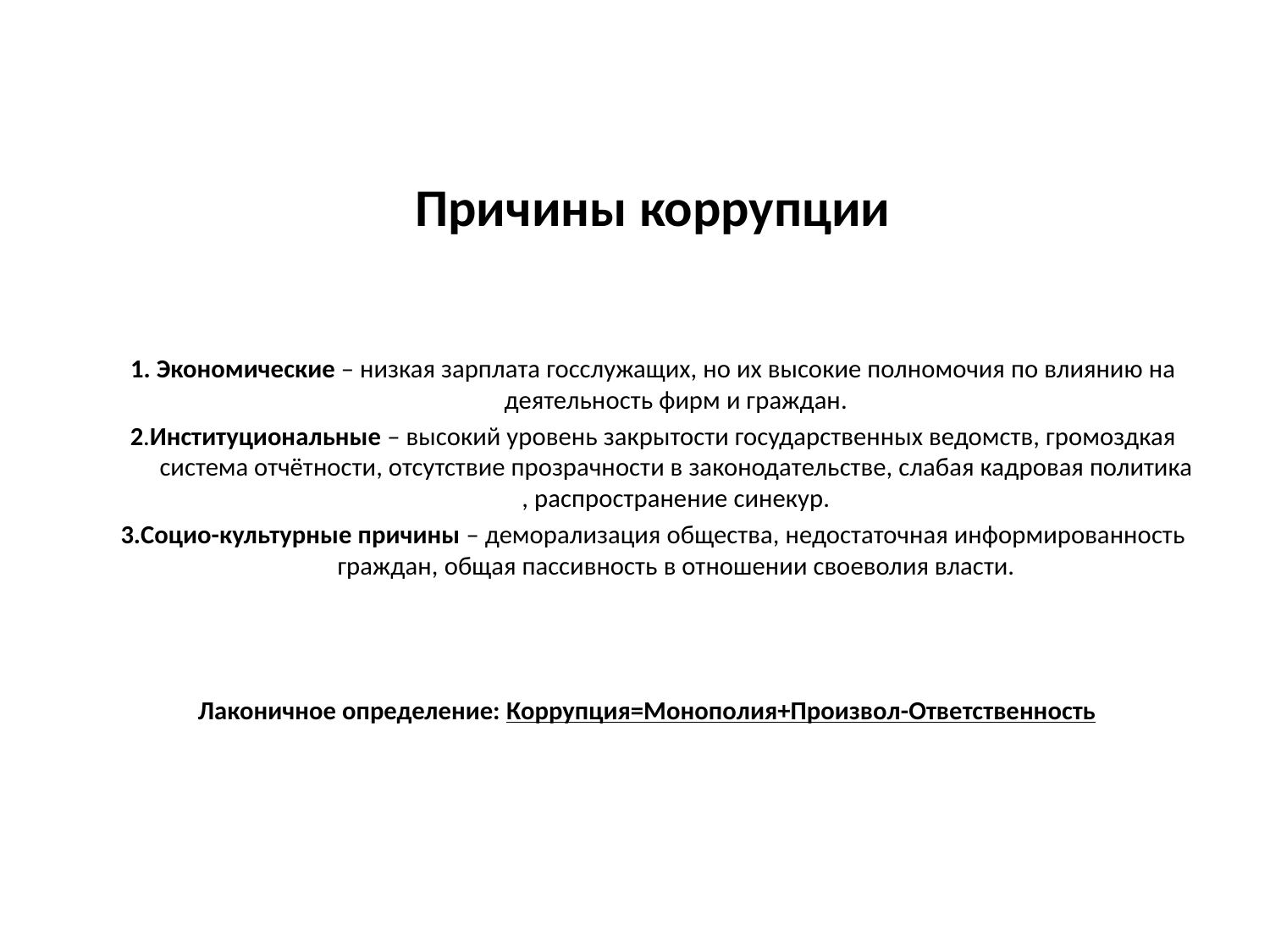

Причины коррупции

1. Экономические – низкая зарплата госслужащих, но их высокие полномочия по влиянию на деятельность фирм и граждан.
2.Институциональные – высокий уровень закрытости государственных ведомств, громоздкая система отчётности, отсутствие прозрачности в законодательстве, слабая кадровая политика , распространение синекур.
3.Социо-культурные причины – деморализация общества, недостаточная информированность граждан, общая пассивность в отношении своеволия власти.

Лаконичное определение: Коррупция=Монополия+Произвол-Ответственность